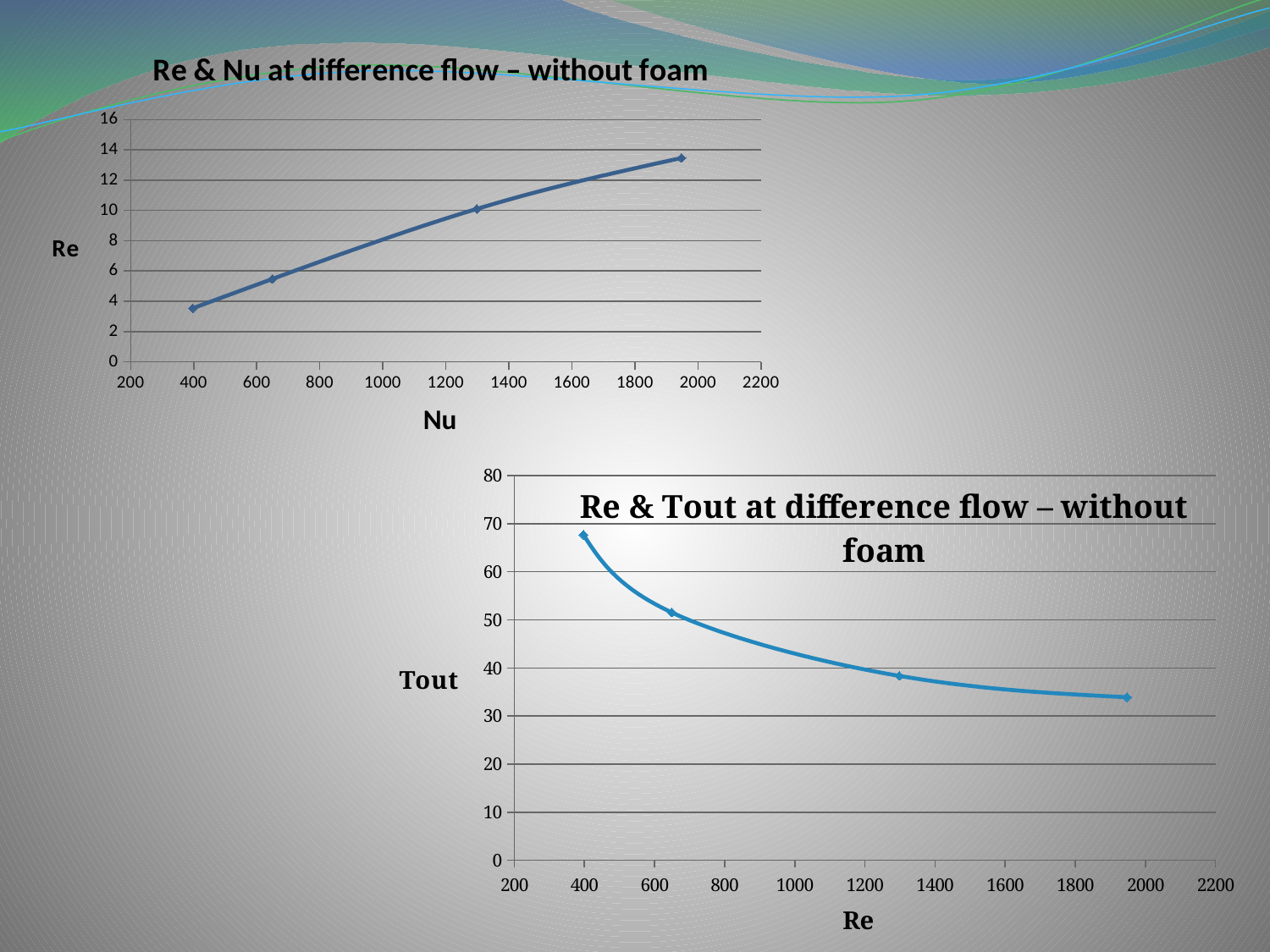

### Chart: Re & Nu at difference flow – without foam

| Category | Nu |
|---|---|

### Chart: Re & Tout at difference flow – without foam

| Category |  |
|---|---|